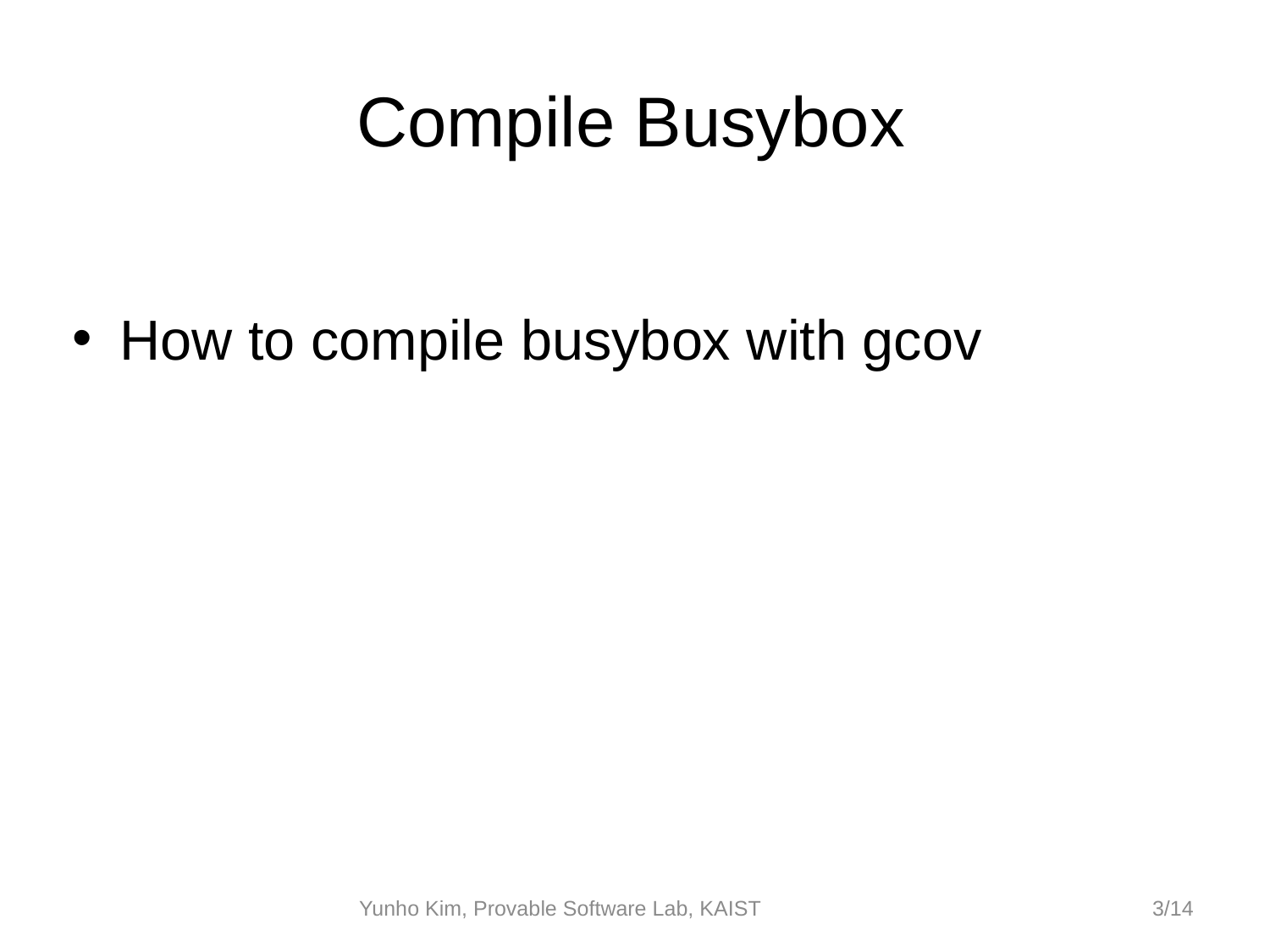

# Compile Busybox

How to compile busybox with gcov
Yunho Kim, Provable Software Lab, KAIST
3/14